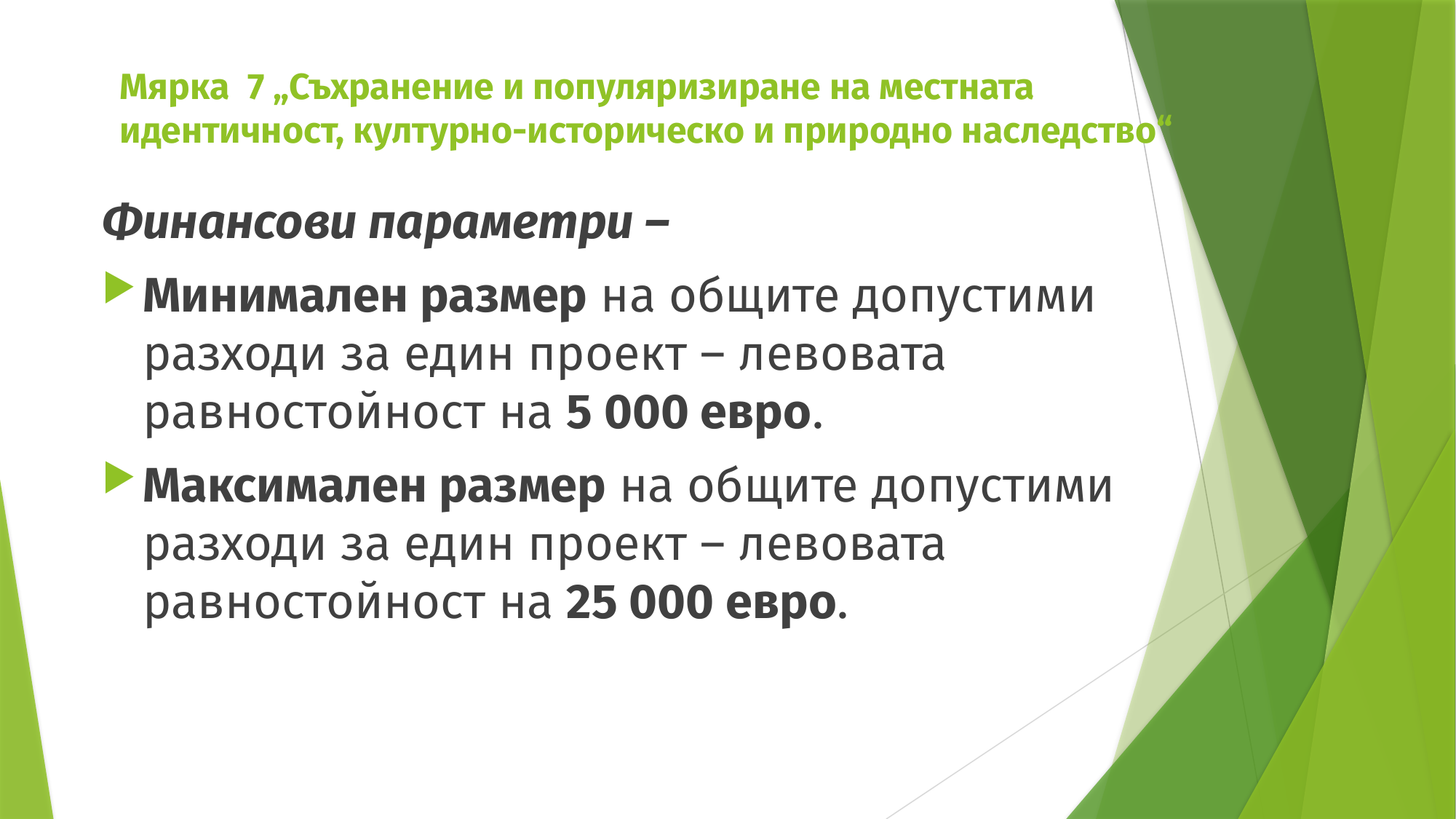

# Мярка  7 „Съхранение и популяризиране на местната идентичност, културно-историческо и природно наследство“
Финансови параметри –
Минимален размер на общите допустими разходи за един проект – левовата равностойност на 5 000 евро.
Максимален размер на общите допустими разходи за един проект – левовата равностойност на 25 000 евро.